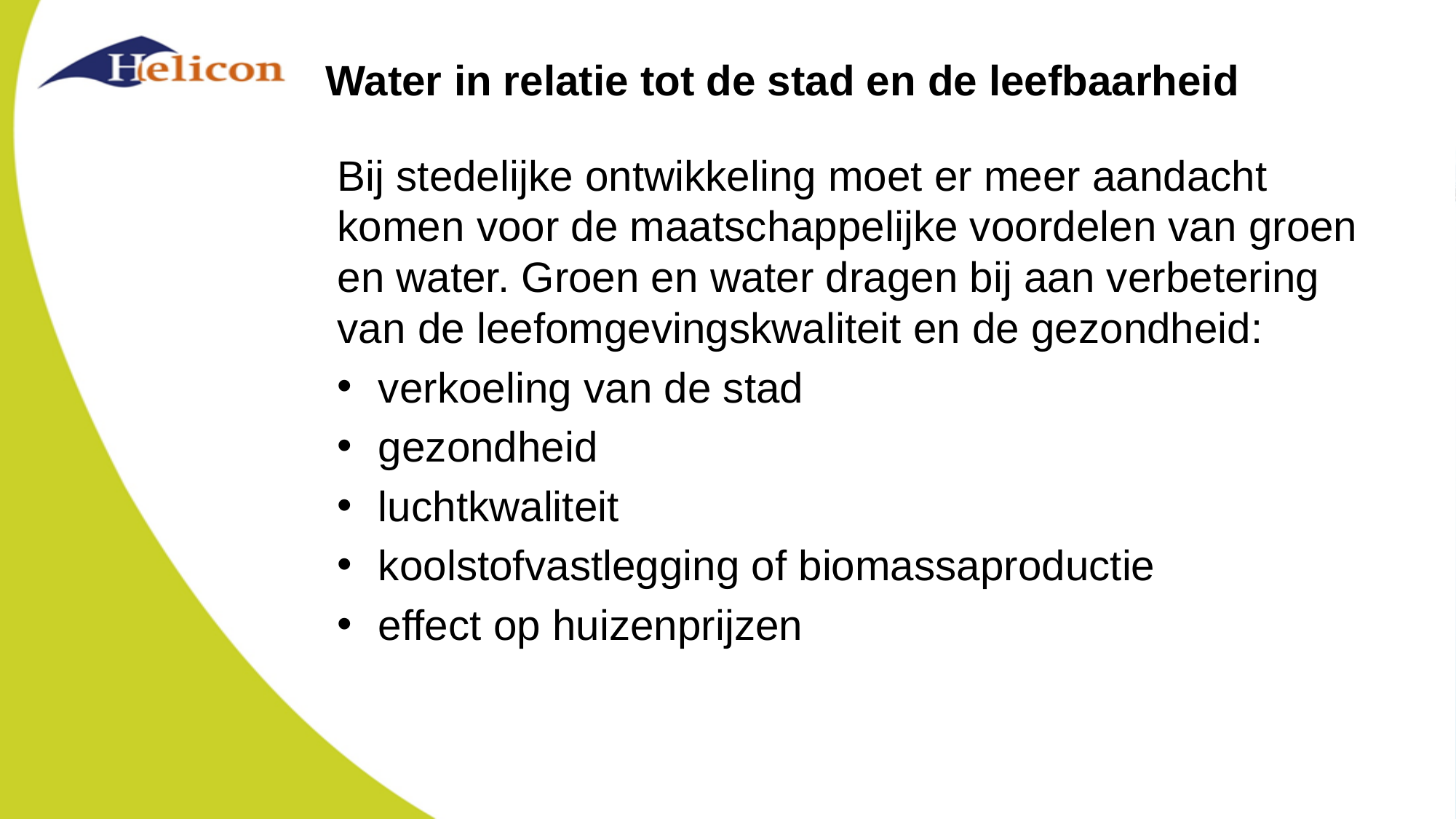

# Water in relatie tot de stad en de leefbaarheid
Bij stedelijke ontwikkeling moet er meer aandacht komen voor de maatschappelijke voordelen van groen en water. Groen en water dragen bij aan verbetering van de leefomgevingskwaliteit en de gezondheid:
verkoeling van de stad
gezondheid
luchtkwaliteit
koolstofvastlegging of biomassaproductie
effect op huizenprijzen